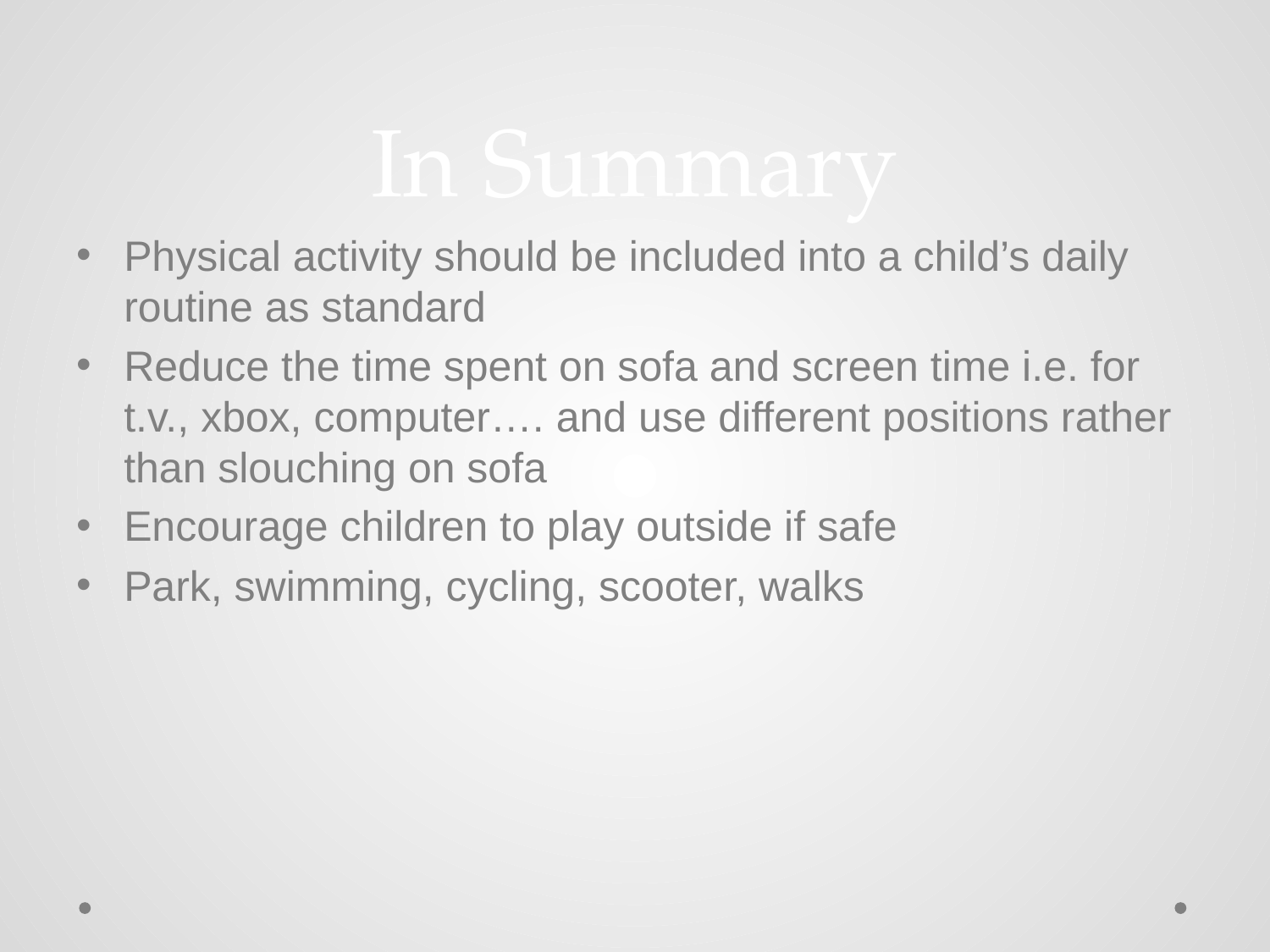

# In Summary
Physical activity should be included into a child’s daily routine as standard
Reduce the time spent on sofa and screen time i.e. for t.v., xbox, computer…. and use different positions rather than slouching on sofa
Encourage children to play outside if safe
Park, swimming, cycling, scooter, walks